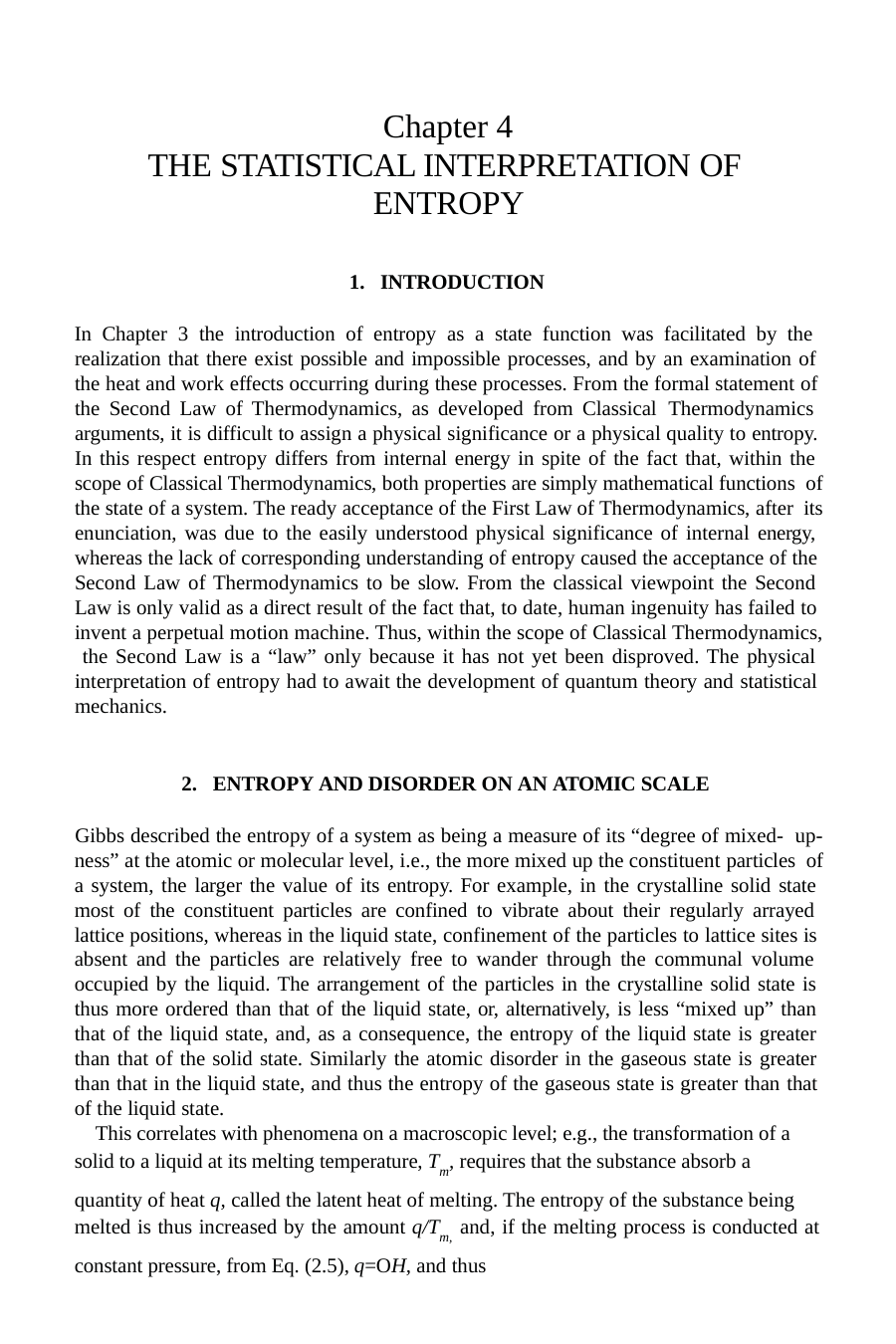

Chapter 4
THE STATISTICAL INTERPRETATION OF  ENTROPY
INTRODUCTION

In Chapter 3 the introduction of entropy as a state function was facilitated by the  realization that there exist possible and impossible processes, and by an examination of  the heat and work effects occurring during these processes. From the formal statement of  the Second Law of Thermodynamics, as developed from Classical Thermodynamics  arguments, it is difficult to assign a physical significance or a physical quality to entropy.  In this respect entropy differs from internal energy in spite of the fact that, within the  scope of Classical Thermodynamics, both properties are simply mathematical functions  of the state of a system. The ready acceptance of the First Law of Thermodynamics, after  its enunciation, was due to the easily understood physical significance of internal energy,  whereas the lack of corresponding understanding of entropy caused the acceptance of the  Second Law of Thermodynamics to be slow. From the classical viewpoint the Second  Law is only valid as a direct result of the fact that, to date, human ingenuity has failed to  invent a perpetual motion machine. Thus, within the scope of Classical Thermodynamics,  the Second Law is a “law” only because it has not yet been disproved. The physical  interpretation of entropy had to await the development of quantum theory and statistical  mechanics.

ENTROPY AND DISORDER ON AN ATOMIC SCALE

Gibbs described the entropy of a system as being a measure of its “degree of mixed-  up-ness” at the atomic or molecular level, i.e., the more mixed up the constituent particles  of a system, the larger the value of its entropy. For example, in the crystalline solid state  most of the constituent particles are confined to vibrate about their regularly arrayed  lattice positions, whereas in the liquid state, confinement of the particles to lattice sites is  absent and the particles are relatively free to wander through the communal volume  occupied by the liquid. The arrangement of the particles in the crystalline solid state is  thus more ordered than that of the liquid state, or, alternatively, is less “mixed up” than  that of the liquid state, and, as a consequence, the entropy of the liquid state is greater  than that of the solid state. Similarly the atomic disorder in the gaseous state is greater  than that in the liquid state, and thus the entropy of the gaseous state is greater than that  of the liquid state.
This correlates with phenomena on a macroscopic level; e.g., the transformation of a  solid to a liquid at its melting temperature, Tm, requires that the substance absorb a
quantity of heat q, called the latent heat of melting. The entropy of the substance being  melted is thus increased by the amount q/Tm, and, if the melting process is conducted at
constant pressure, from Eq. (2.5), q=OH, and thus